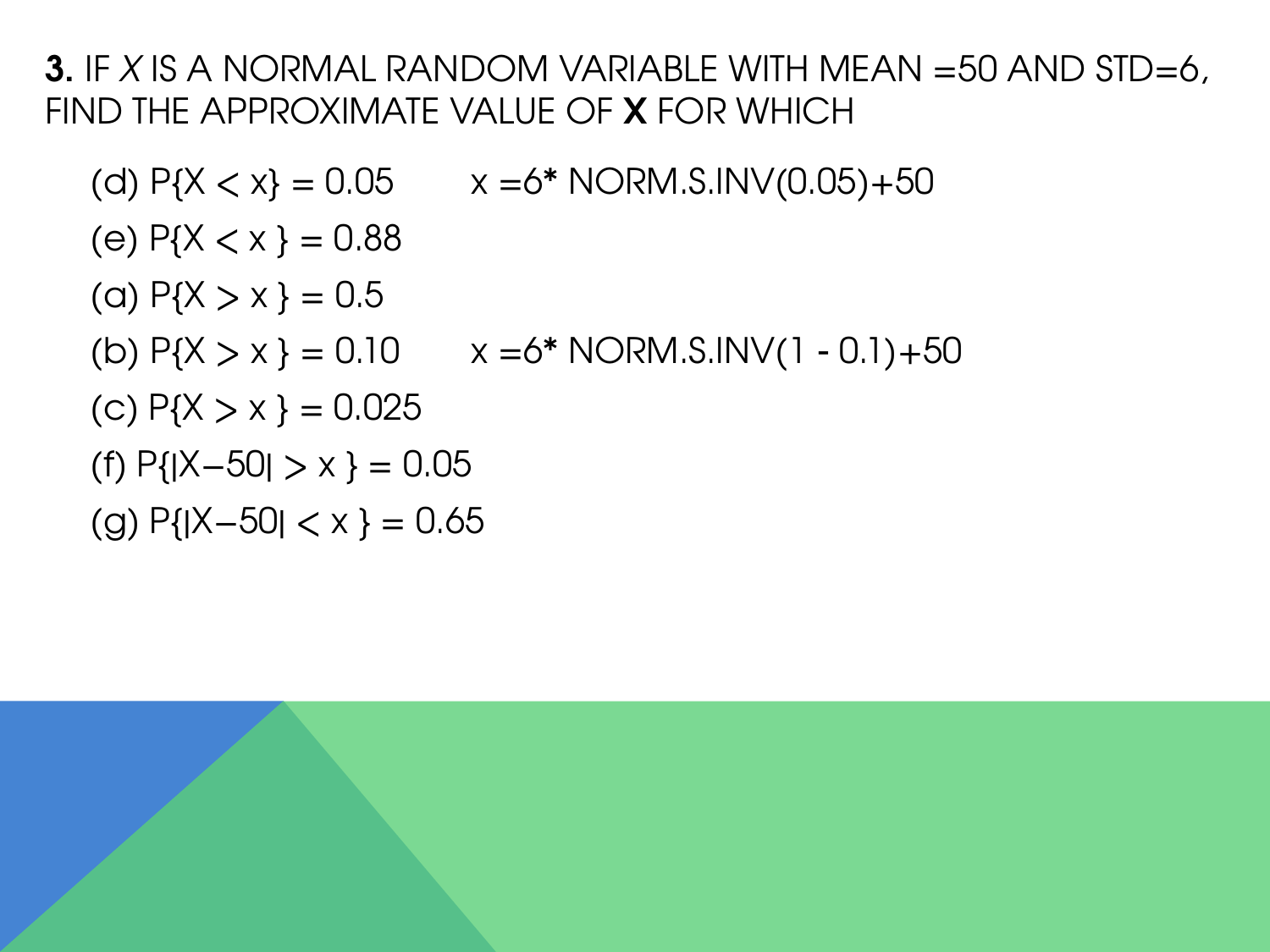

# 3. If X is a normal random variable with mean =50 and std=6, find the approximate value of x for which
(d) P{X < x} = 0.05 	x =6* NORM.S.INV(0.05)+50
(e) P{X < x } = 0.88
(a) P{X > x } = 0.5
(b) P{X > x } = 0.10 	x =6* NORM.S.INV(1 − 0.1)+50
(c) P{X > x } = 0.025
(f) P{|X−50| > x } = 0.05
(g) P{|X−50| < x } = 0.65